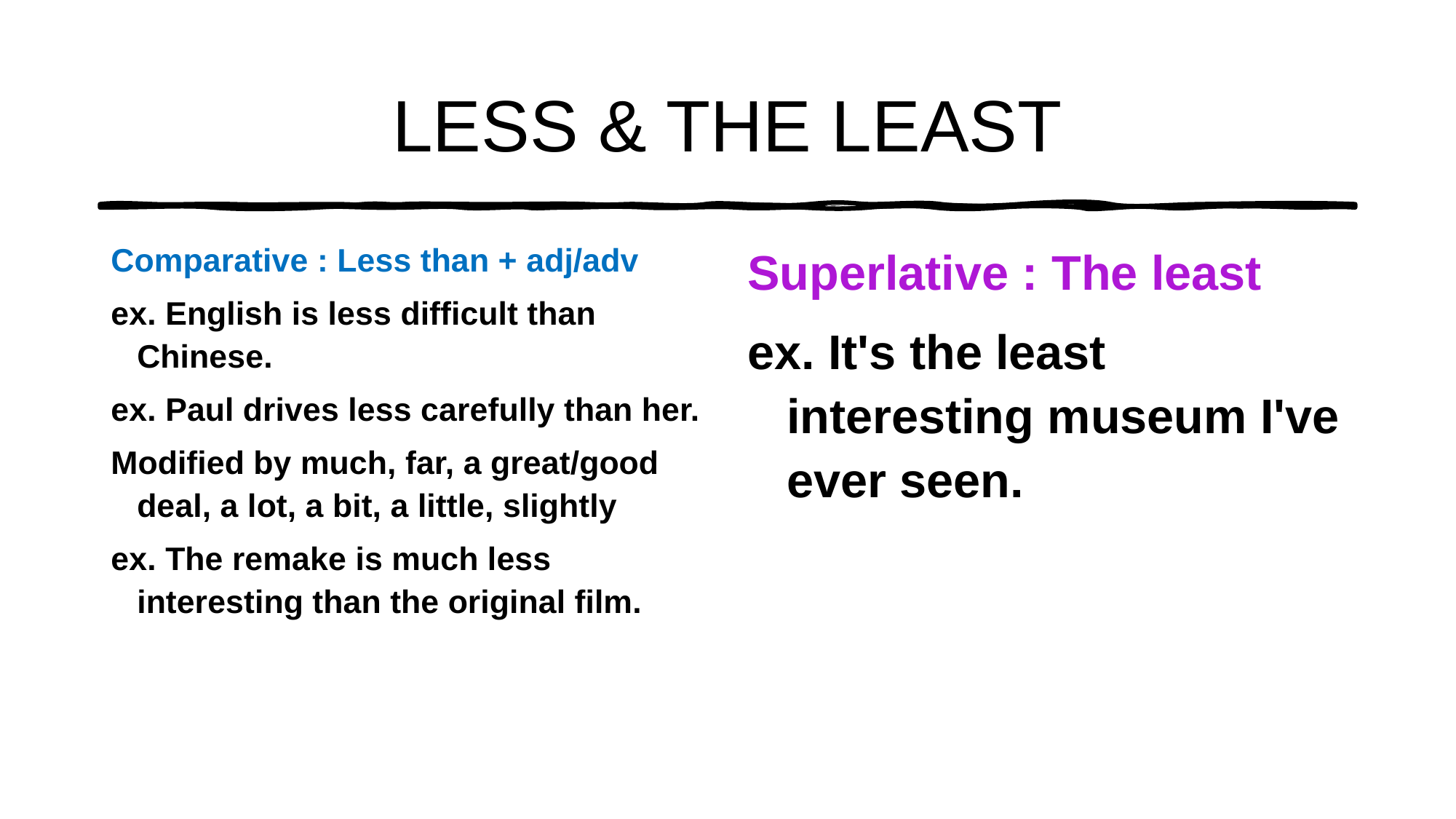

# LESS & THE LEAST
Comparative : Less than + adj/adv
ex. English is less difficult than Chinese.
ex. Paul drives less carefully than her.
Modified by much, far, a great/good deal, a lot, a bit, a little, slightly
ex. The remake is much less interesting than the original film.

Superlative : The least
ex. It's the least interesting museum I've ever seen.